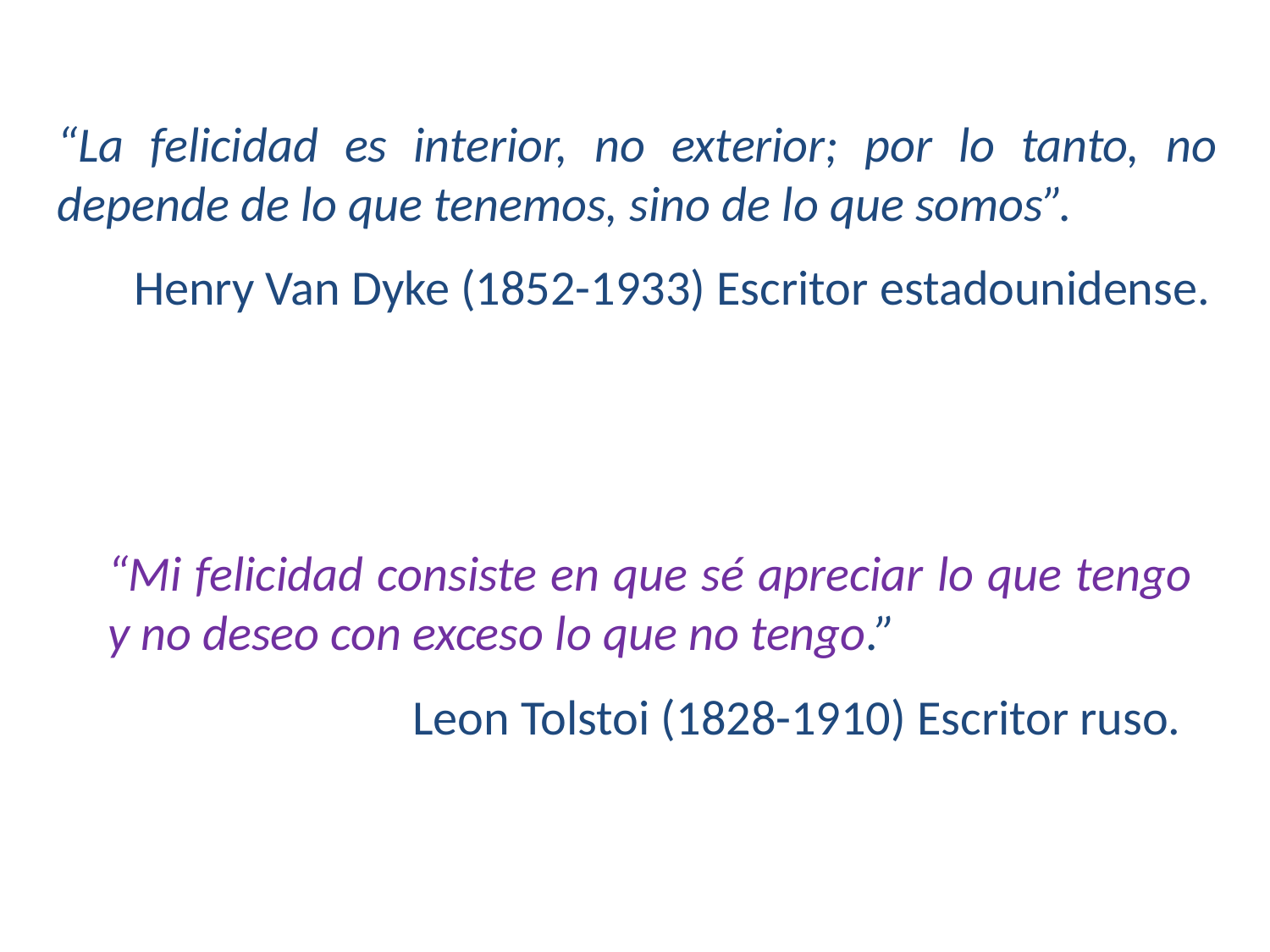

“La felicidad es interior, no exterior; por lo tanto, no depende de lo que tenemos, sino de lo que somos”.
 Henry Van Dyke (1852-1933) Escritor estadounidense.
“Mi felicidad consiste en que sé apreciar lo que tengo y no deseo con exceso lo que no tengo.”
 Leon Tolstoi (1828-1910) Escritor ruso.